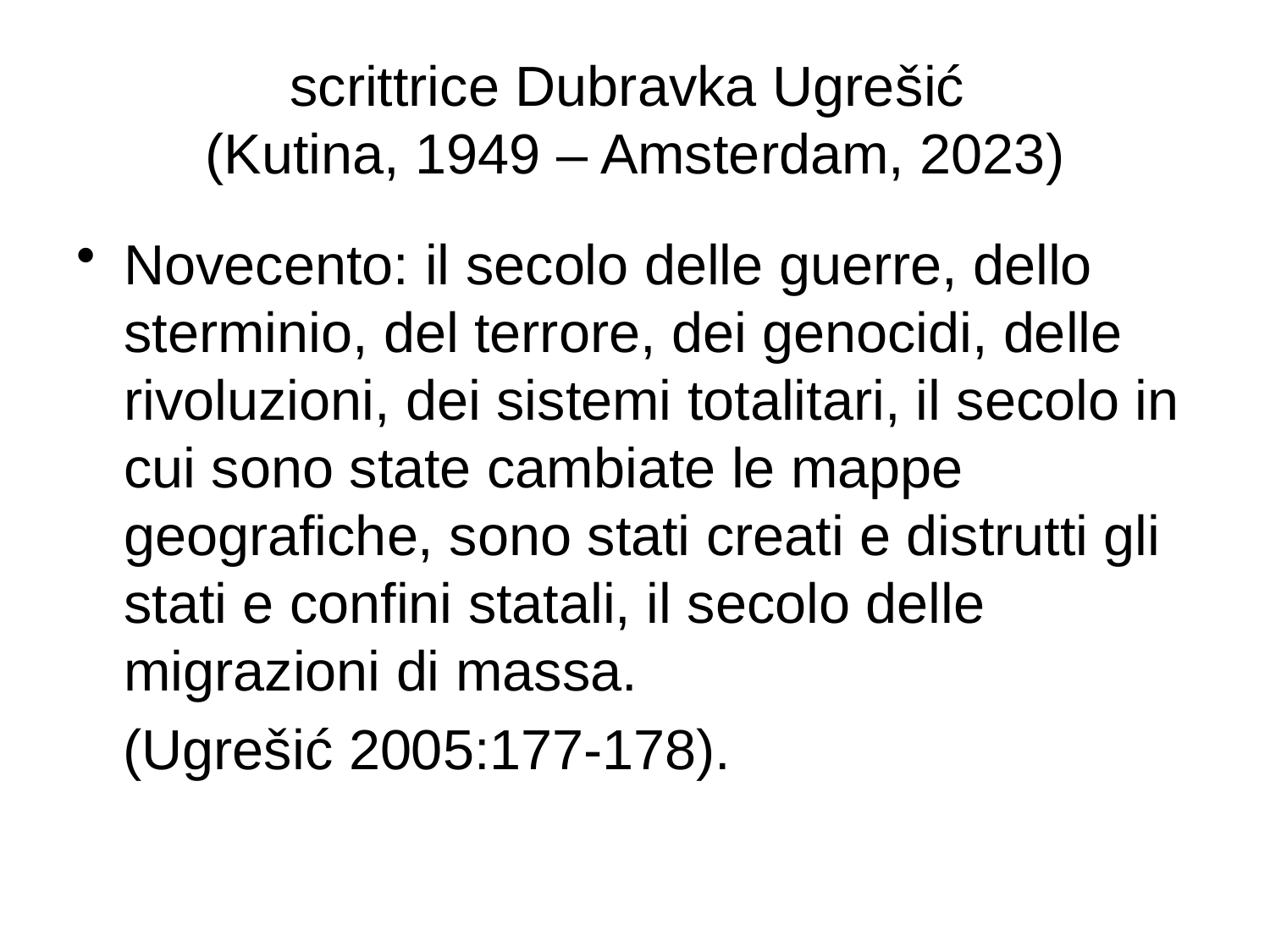

# scrittrice Dubravka Ugrešić (Kutina, 1949 – Amsterdam, 2023)
Novecento: il secolo delle guerre, dello sterminio, del terrore, dei genocidi, delle rivoluzioni, dei sistemi totalitari, il secolo in cui sono state cambiate le mappe geografiche, sono stati creati e distrutti gli stati e confini statali, il secolo delle migrazioni di massa.
   (Ugrešić 2005:177-178).